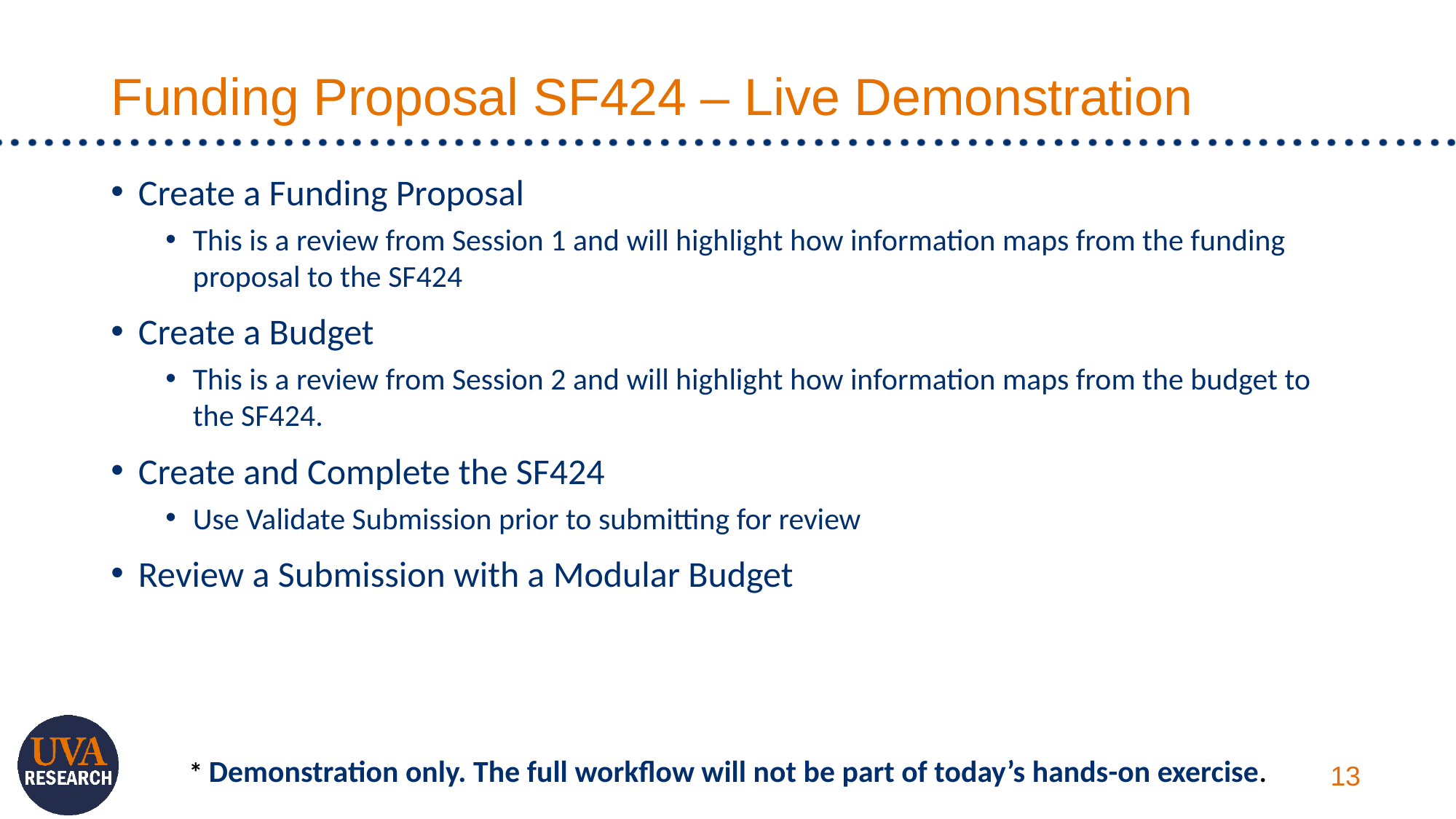

# Funding Proposal SF424 – Live Demonstration
Create a Funding Proposal
This is a review from Session 1 and will highlight how information maps from the funding proposal to the SF424
Create a Budget
This is a review from Session 2 and will highlight how information maps from the budget to the SF424.
Create and Complete the SF424
Use Validate Submission prior to submitting for review
Review a Submission with a Modular Budget
* Demonstration only. The full workflow will not be part of today’s hands-on exercise.